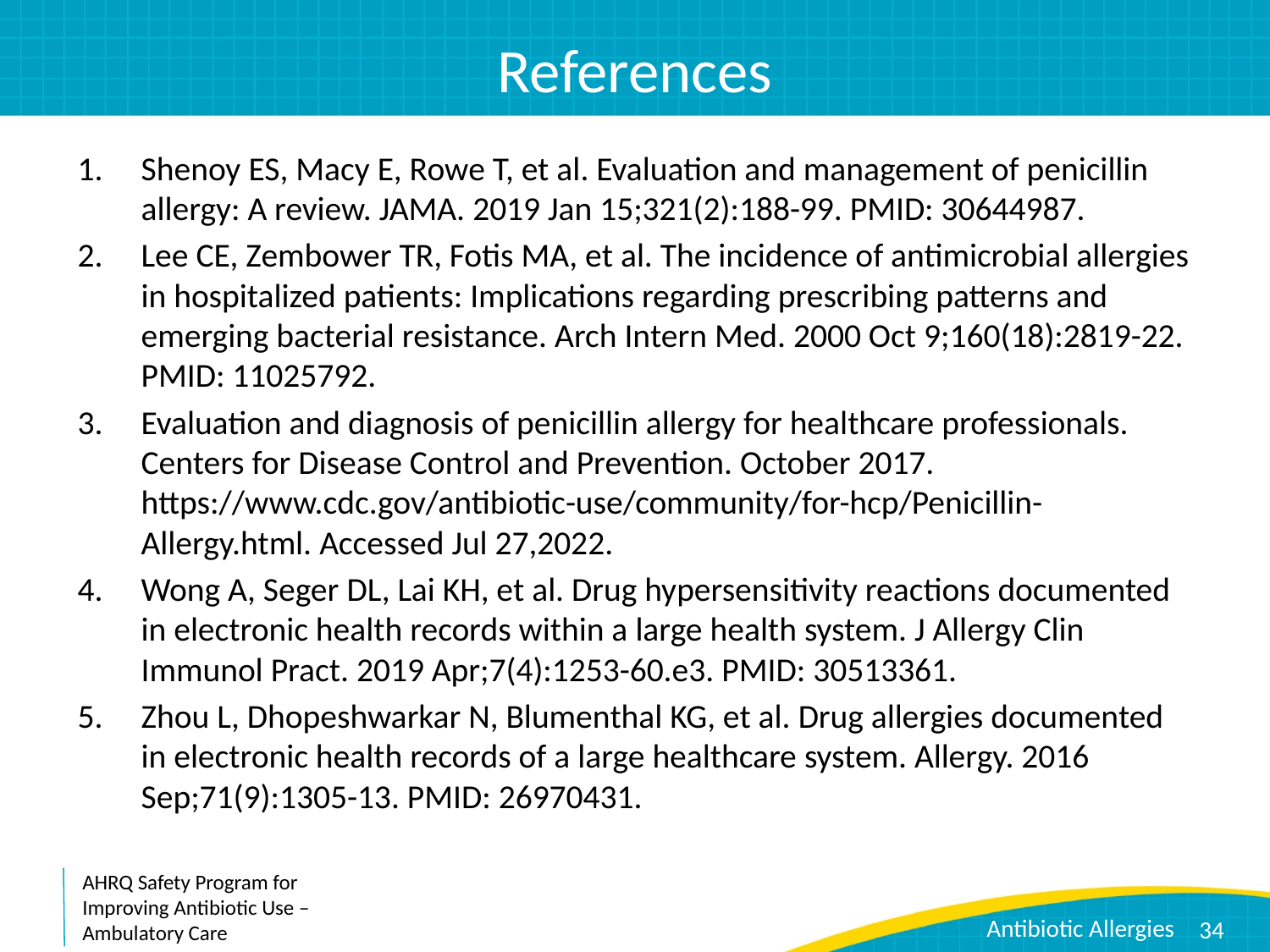

# References
Shenoy ES, Macy E, Rowe T, et al. Evaluation and management of penicillin allergy: A review. JAMA. 2019 Jan 15;321(2):188-99. PMID: 30644987.
Lee CE, Zembower TR, Fotis MA, et al. The incidence of antimicrobial allergies in hospitalized patients: Implications regarding prescribing patterns and emerging bacterial resistance. Arch Intern Med. 2000 Oct 9;160(18):2819-22. PMID: 11025792.
Evaluation and diagnosis of penicillin allergy for healthcare professionals. Centers for Disease Control and Prevention. October 2017. https://www.cdc.gov/antibiotic-use/community/for-hcp/Penicillin-Allergy.html. Accessed Jul 27,2022.
Wong A, Seger DL, Lai KH, et al. Drug hypersensitivity reactions documented in electronic health records within a large health system. J Allergy Clin Immunol Pract. 2019 Apr;7(4):1253-60.e3. PMID: 30513361.
Zhou L, Dhopeshwarkar N, Blumenthal KG, et al. Drug allergies documented in electronic health records of a large healthcare system. Allergy. 2016 Sep;71(9):1305-13. PMID: 26970431.

34